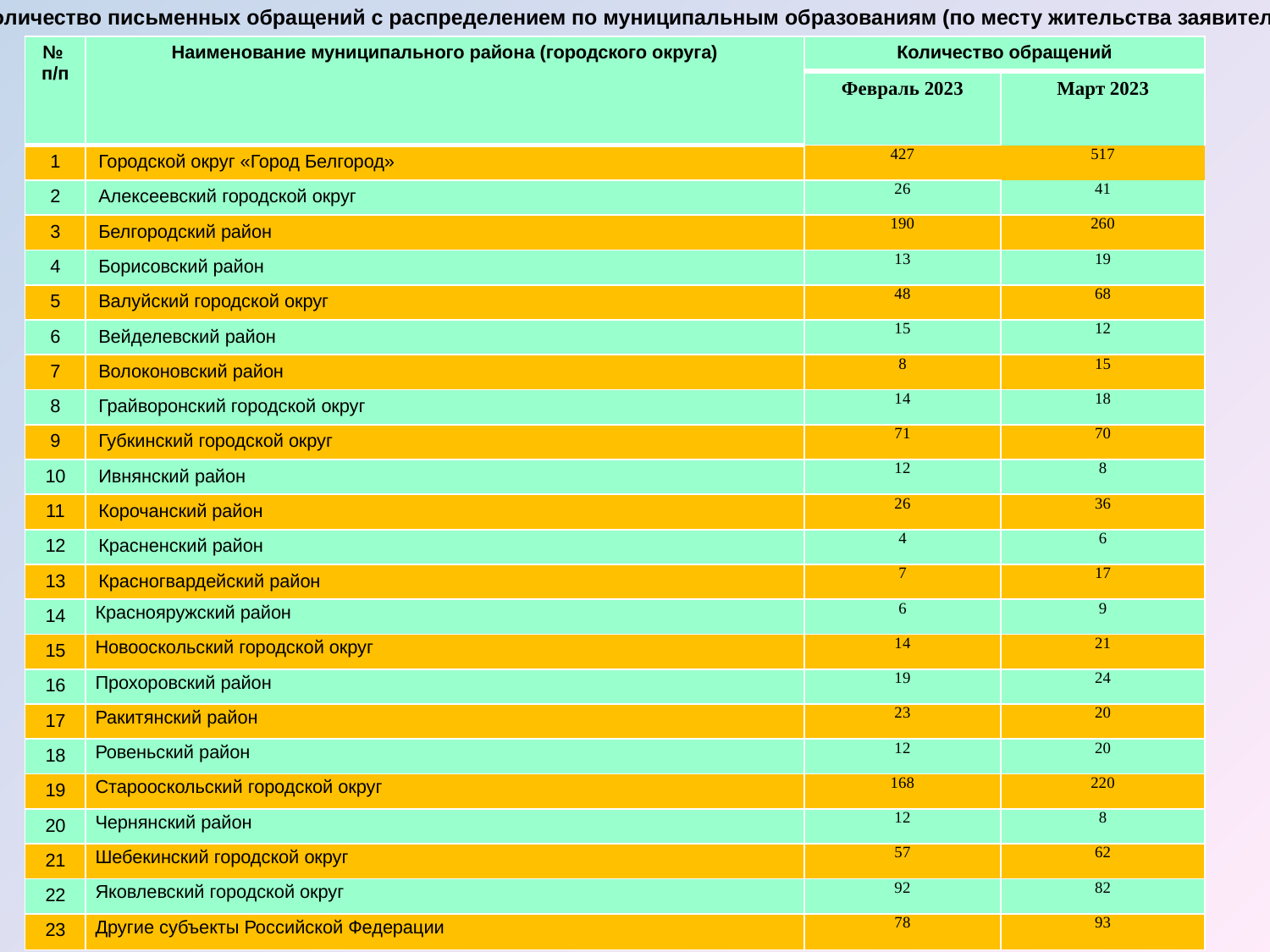

Количество письменных обращений с распределением по муниципальным образованиям (по месту жительства заявителей)
| № п/п | Наименование муниципального района (городского округа) | Количество обращений |  |
| --- | --- | --- | --- |
|  |  | Февраль 2023 | Март 2023 |
| 1 | Городской округ «Город Белгород» | 427 | 517 |
| 2 | Алексеевский городской округ | 26 | 41 |
| 3 | Белгородский район | 190 | 260 |
| 4 | Борисовский район | 13 | 19 |
| 5 | Валуйский городской округ | 48 | 68 |
| 6 | Вейделевский район | 15 | 12 |
| 7 | Волоконовский район | 8 | 15 |
| 8 | Грайворонский городской округ | 14 | 18 |
| 9 | Губкинский городской округ | 71 | 70 |
| 10 | Ивнянский район | 12 | 8 |
| 11 | Корочанский район | 26 | 36 |
| 12 | Красненский район | 4 | 6 |
| 13 | Красногвардейский район | 7 | 17 |
| 14 | Краснояружский район | 6 | 9 |
| 15 | Новооскольский городской округ | 14 | 21 |
| 16 | Прохоровский район | 19 | 24 |
| 17 | Ракитянский район | 23 | 20 |
| 18 | Ровеньский район | 12 | 20 |
| 19 | Старооскольский городской округ | 168 | 220 |
| 20 | Чернянский район | 12 | 8 |
| 21 | Шебекинский городской округ | 57 | 62 |
| 22 | Яковлевский городской округ | 92 | 82 |
| 23 | Другие субъекты Российской Федерации | 78 | 93 |